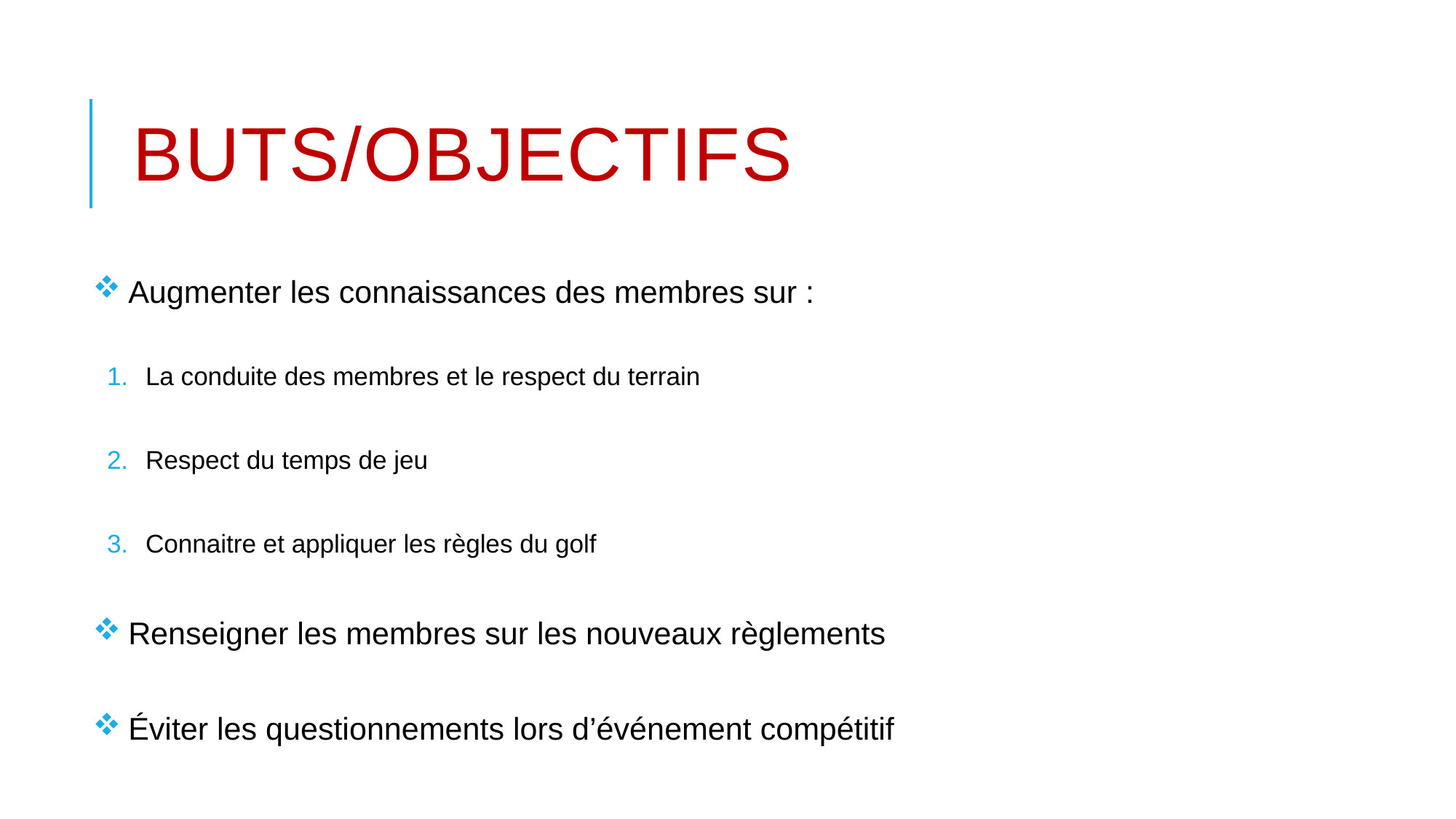

# Buts/Objectifs

 Augmenter les connaissances des membres sur :

La conduite des membres et le respect du terrain

Respect du temps de jeu

Connaitre et appliquer les règles du golf

 Renseigner les membres sur les nouveaux règlements

 Éviter les questionnements lors d’événement compétitif